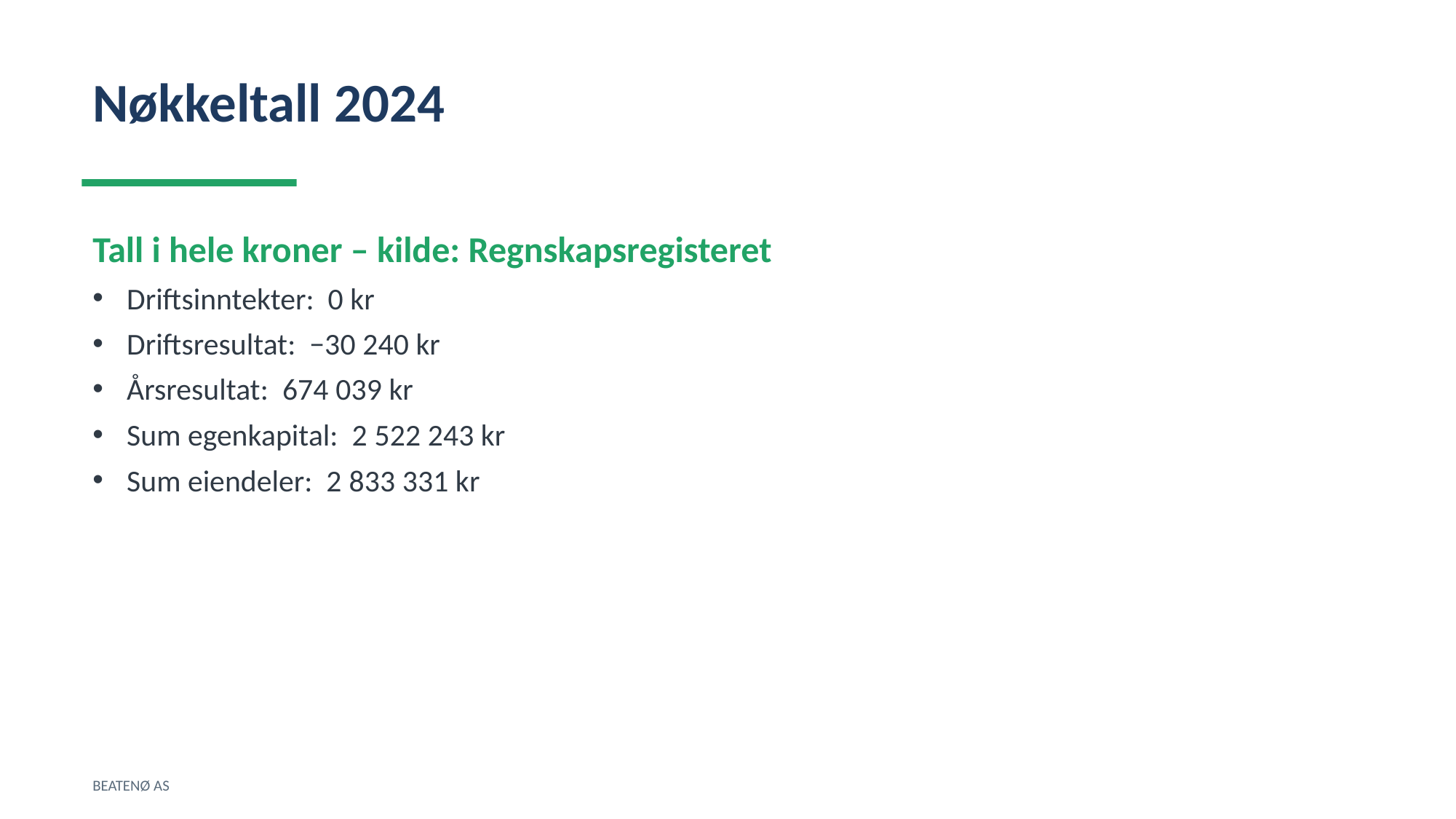

Nøkkeltall 2024

Tall i hele kroner – kilde: Regnskapsregisteret
Driftsinntekter:  0 kr
Driftsresultat:  −30 240 kr
Årsresultat:  674 039 kr
Sum egenkapital:  2 522 243 kr
Sum eiendeler:  2 833 331 kr
BEATENØ AS